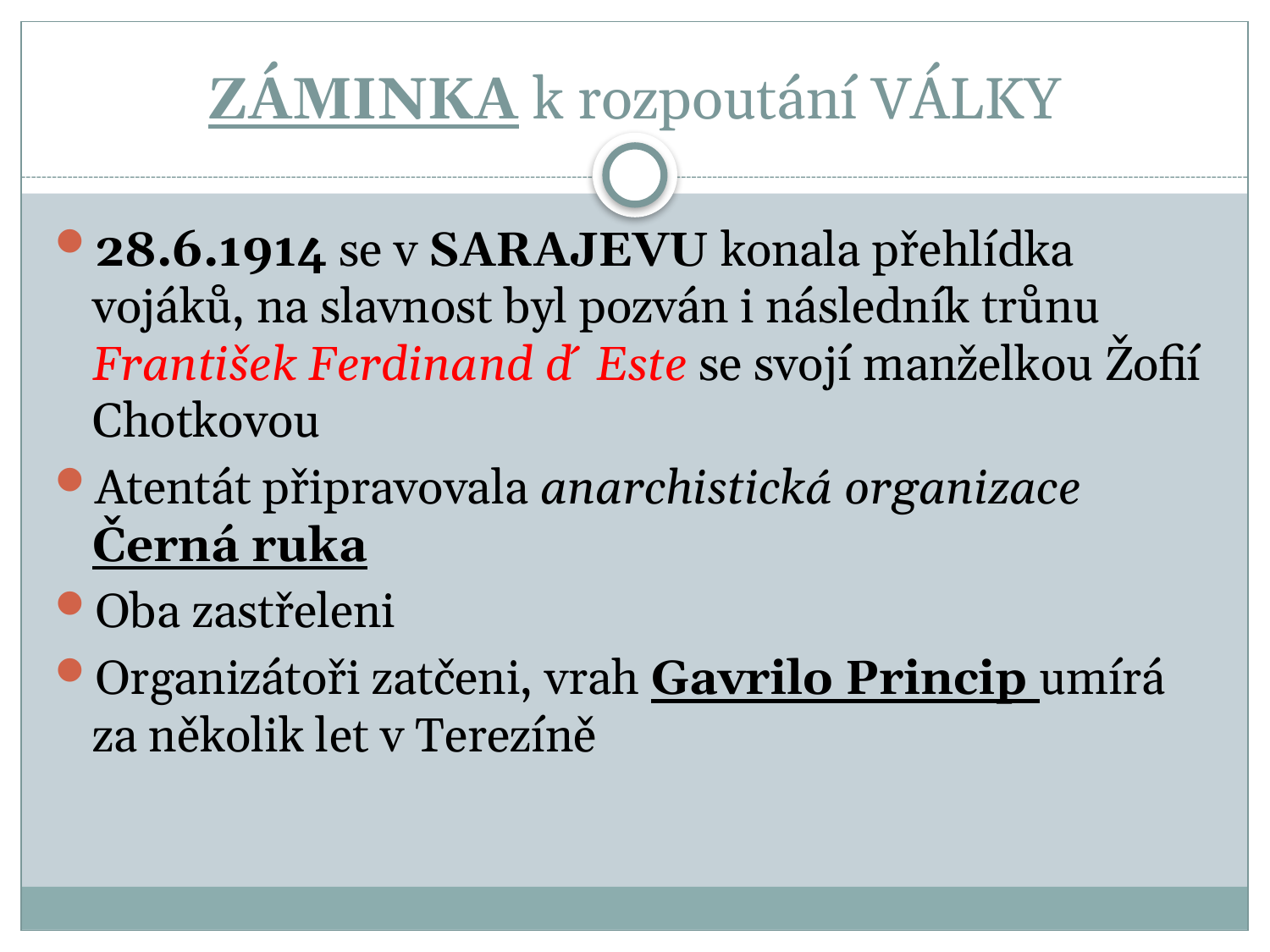

# ZÁMINKA k rozpoutání VÁLKY
28.6.1914 se v SARAJEVU konala přehlídka vojáků, na slavnost byl pozván i následník trůnu František Ferdinand d´Este se svojí manželkou Žofií Chotkovou
Atentát připravovala anarchistická organizace Černá ruka
Oba zastřeleni
Organizátoři zatčeni, vrah Gavrilo Princip umírá za několik let v Terezíně